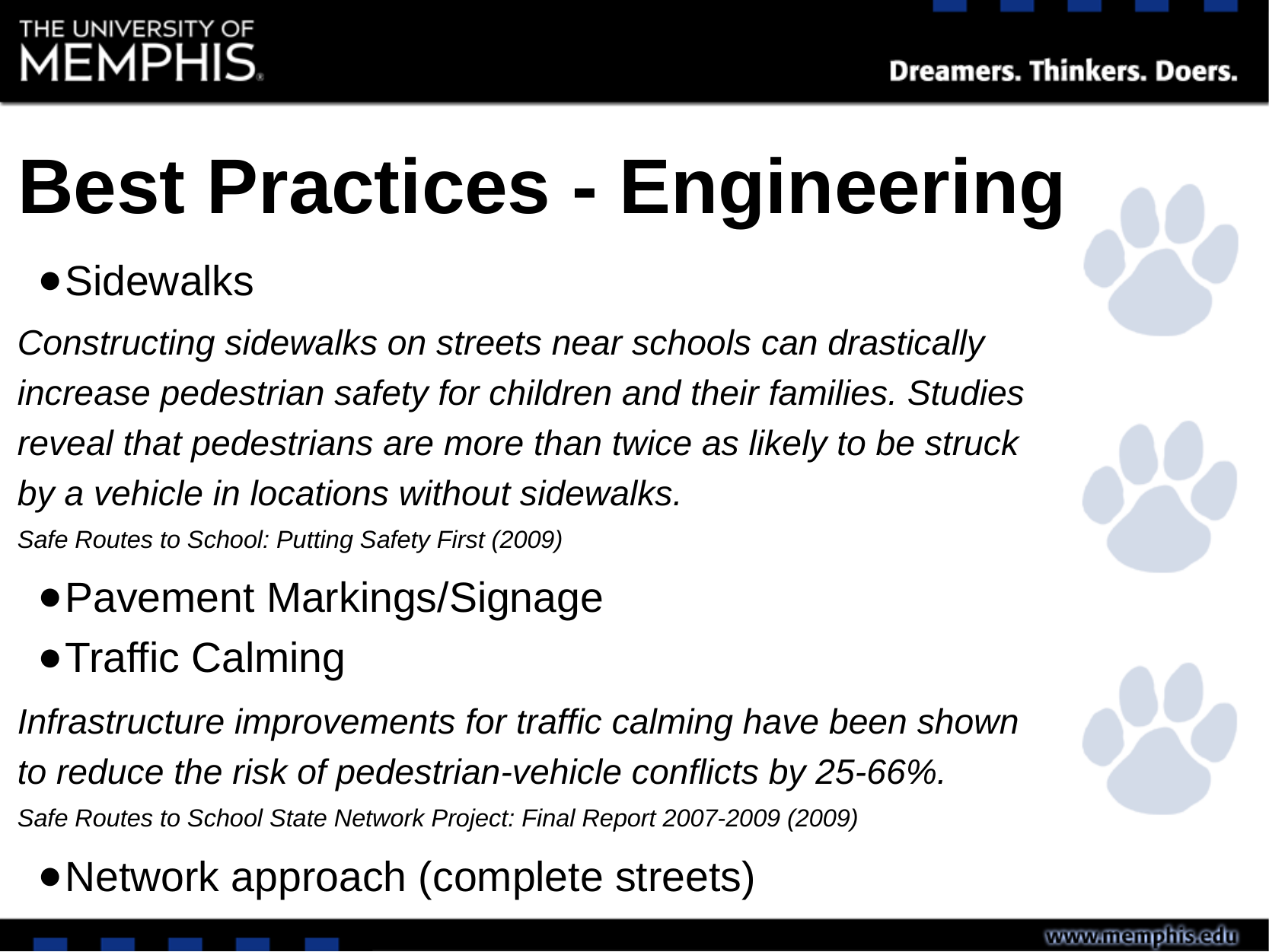

# Best Practices - Engineering
Sidewalks
Constructing sidewalks on streets near schools can drastically increase pedestrian safety for children and their families. Studies reveal that pedestrians are more than twice as likely to be struck by a vehicle in locations without sidewalks.
Safe Routes to School: Putting Safety First (2009)
Pavement Markings/Signage
Traffic Calming
Infrastructure improvements for traffic calming have been shown to reduce the risk of pedestrian-vehicle conflicts by 25-66%.
Safe Routes to School State Network Project: Final Report 2007-2009 (2009)
Network approach (complete streets)